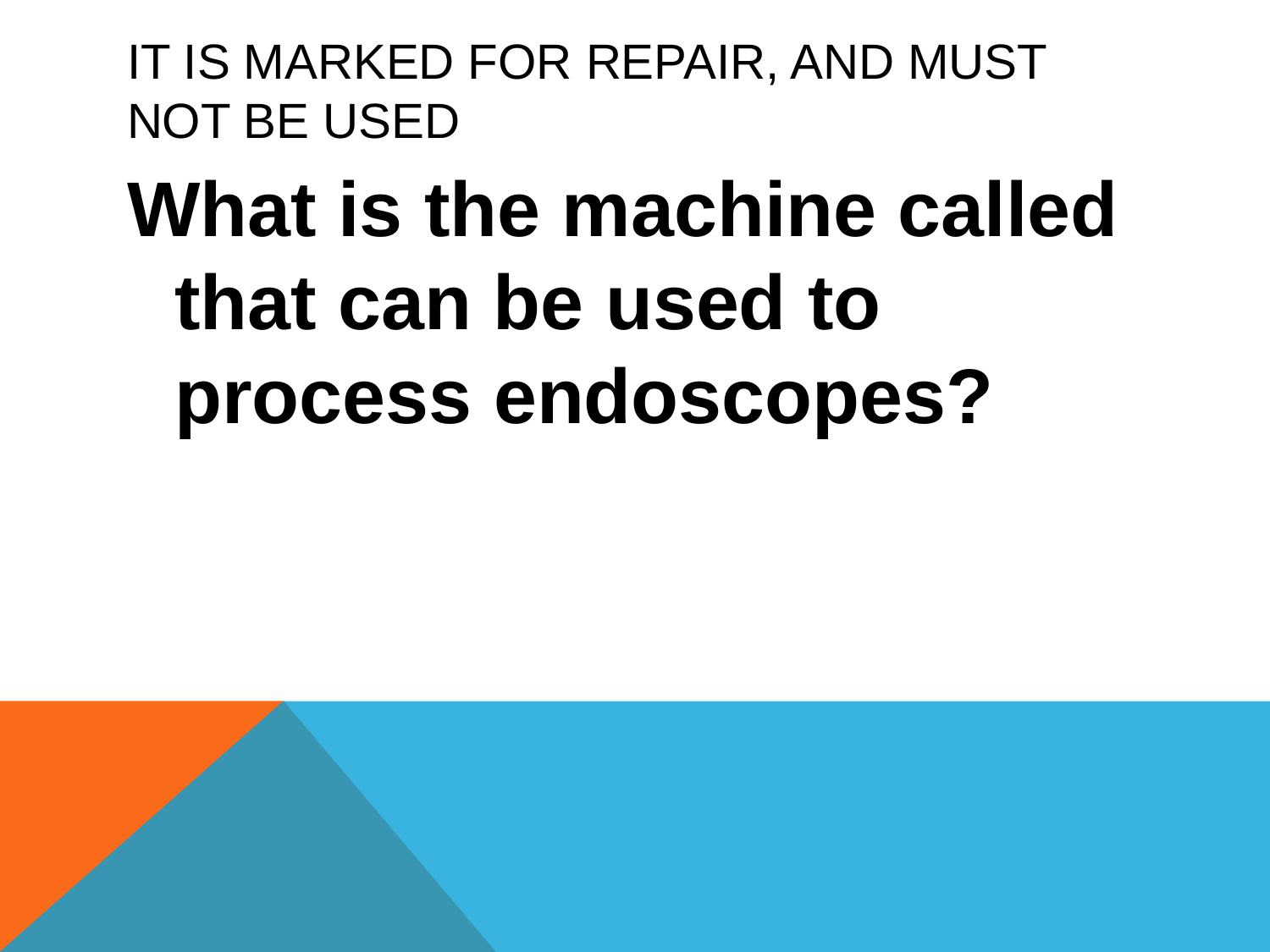

# It is marked for repair, and must not be used
What is the machine called that can be used to process endoscopes?